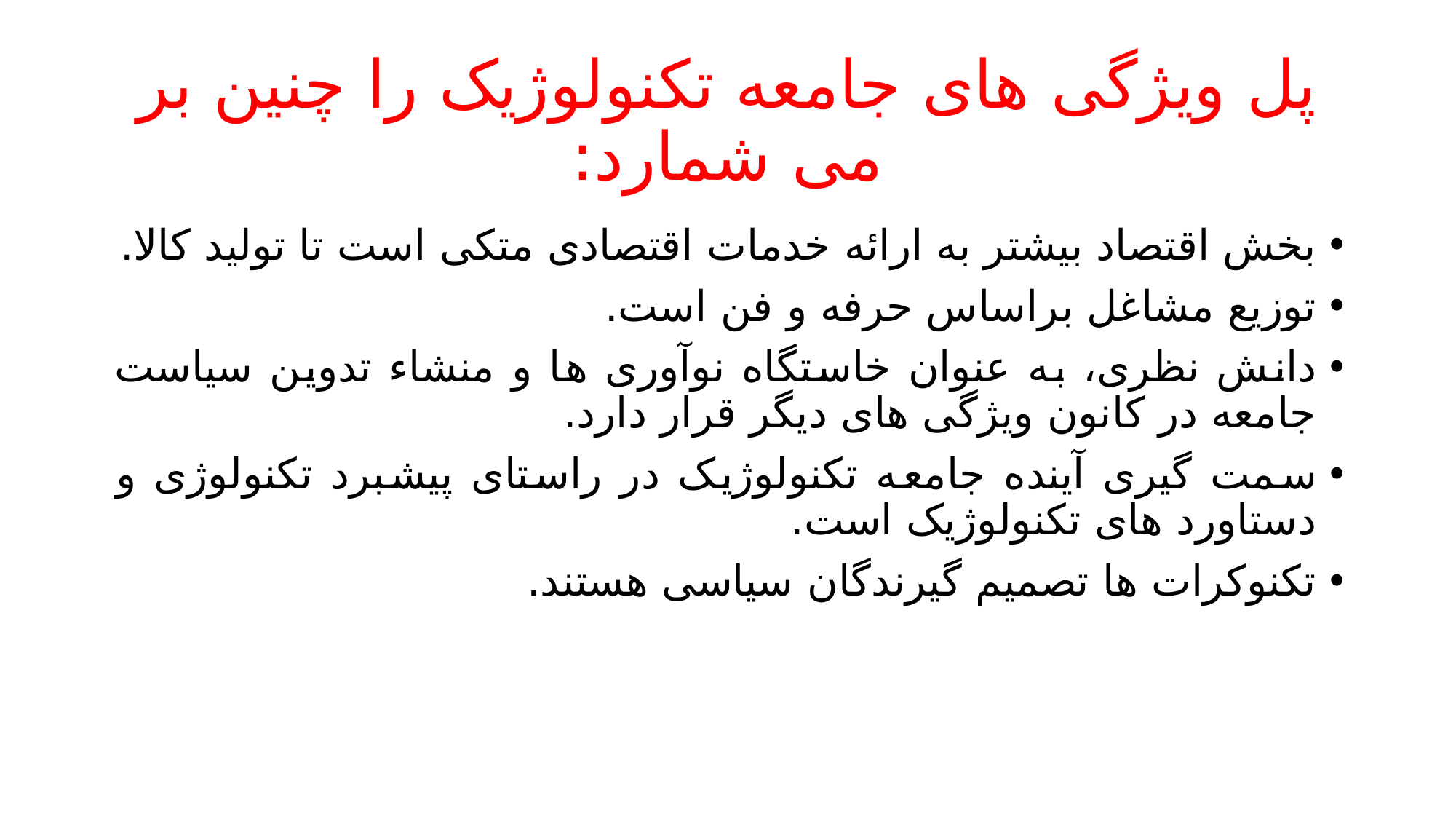

# پل ویژگی های جامعه تکنولوژیک را چنین بر می شمارد:
بخش اقتصاد بیشتر به ارائه خدمات اقتصادی متکی است تا تولید کالا.
توزیع مشاغل براساس حرفه و فن است.
دانش نظری، به عنوان خاستگاه نوآوری ها و منشاء تدوین سیاست جامعه در کانون ویژگی های دیگر قرار دارد.
سمت گیری آینده جامعه تکنولوژیک در راستای پیشبرد تکنولوژی و دستاورد های تکنولوژیک است.
تکنوکرات ها تصمیم گیرندگان سیاسی هستند.